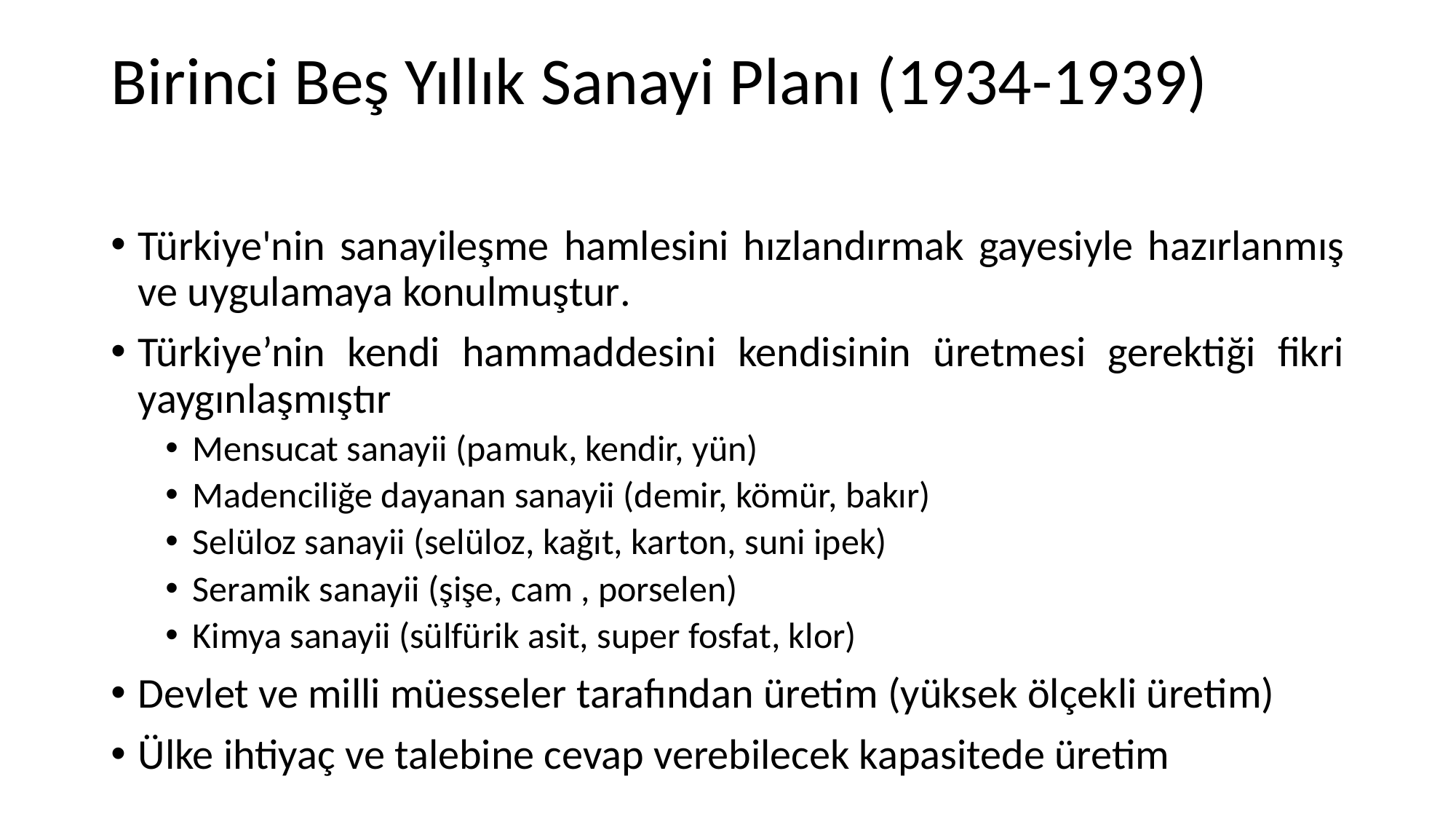

# Birinci Beş Yıllık Sanayi Planı (1934-1939)
Türkiye'nin sanayileşme hamlesini hızlandırmak gayesiyle hazırlanmış ve uygulamaya konulmuştur.
Türkiye’nin kendi hammaddesini kendisinin üretmesi gerektiği fikri yaygınlaşmıştır
Mensucat sanayii (pamuk, kendir, yün)
Madenciliğe dayanan sanayii (demir, kömür, bakır)
Selüloz sanayii (selüloz, kağıt, karton, suni ipek)
Seramik sanayii (şişe, cam , porselen)
Kimya sanayii (sülfürik asit, super fosfat, klor)
Devlet ve milli müesseler tarafından üretim (yüksek ölçekli üretim)
Ülke ihtiyaç ve talebine cevap verebilecek kapasitede üretim